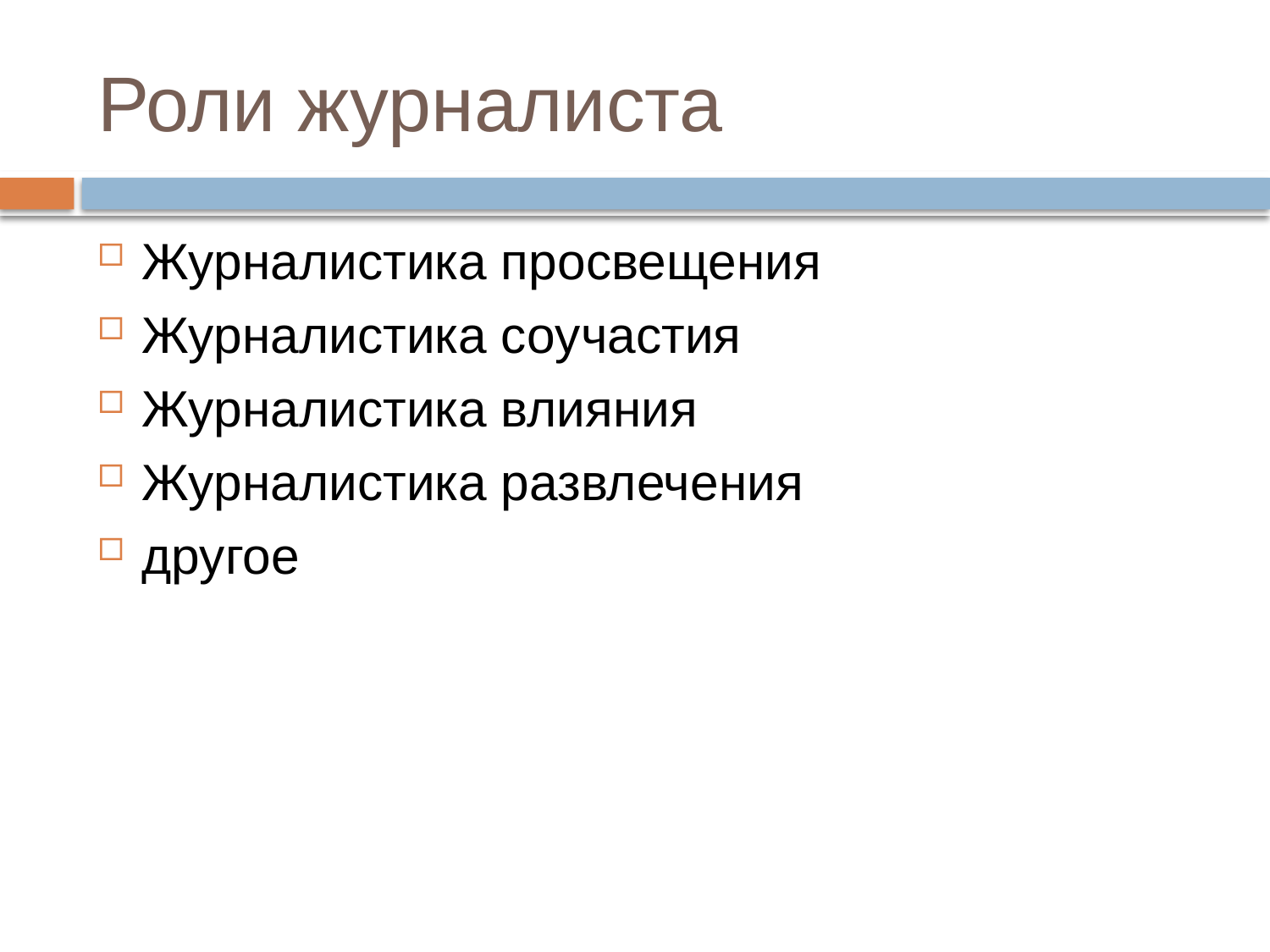

# Роли журналиста
Журналистика просвещения
Журналистика соучастия
Журналистика влияния
Журналистика развлечения
другое